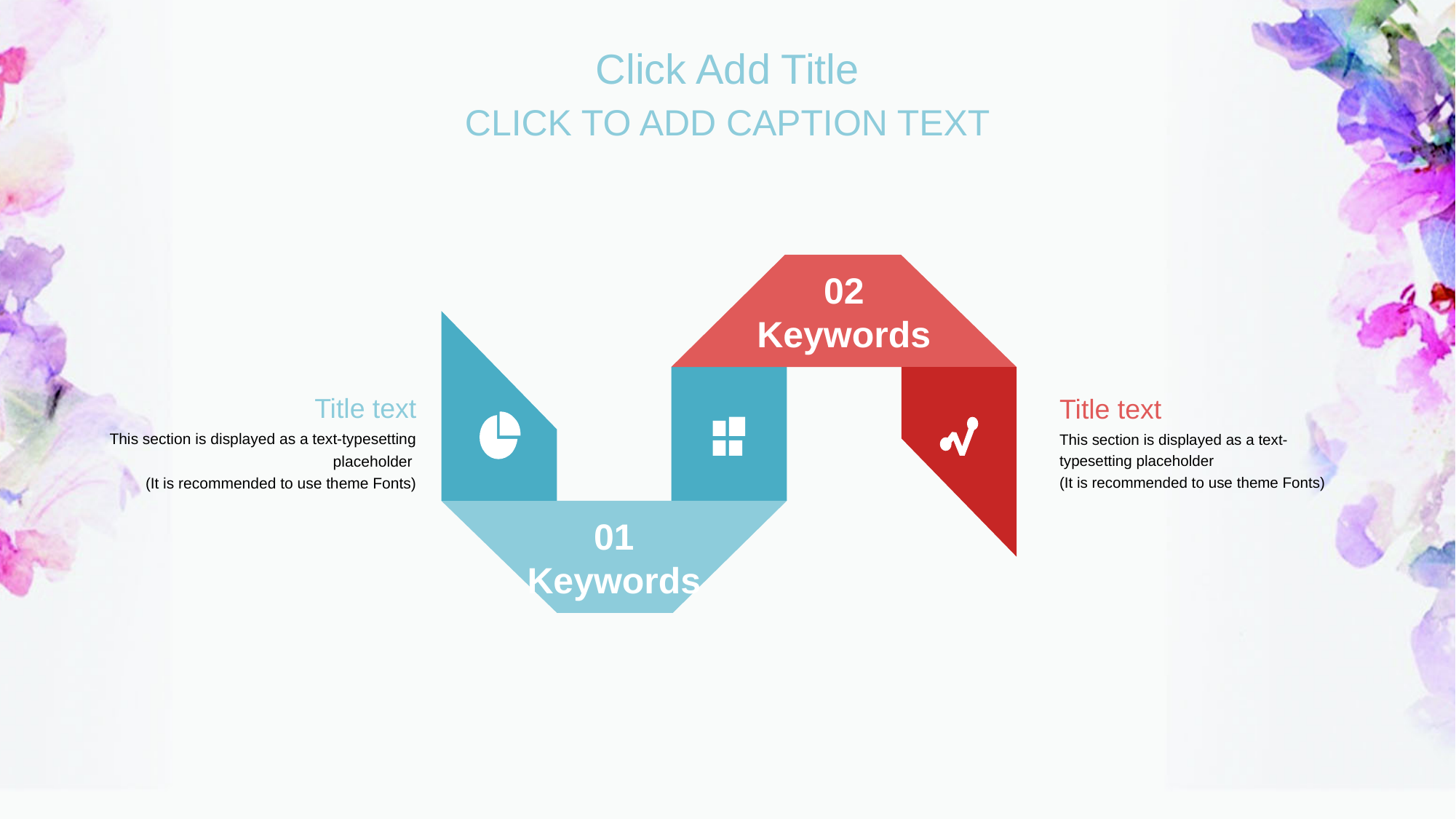

Click Add Title
CLICK TO ADD CAPTION TEXT
02
Keywords

Title text
Title text

This section is displayed as a text-typesetting placeholder
(It is recommended to use theme Fonts)
This section is displayed as a text-typesetting placeholder
(It is recommended to use theme Fonts)
01
Keywords